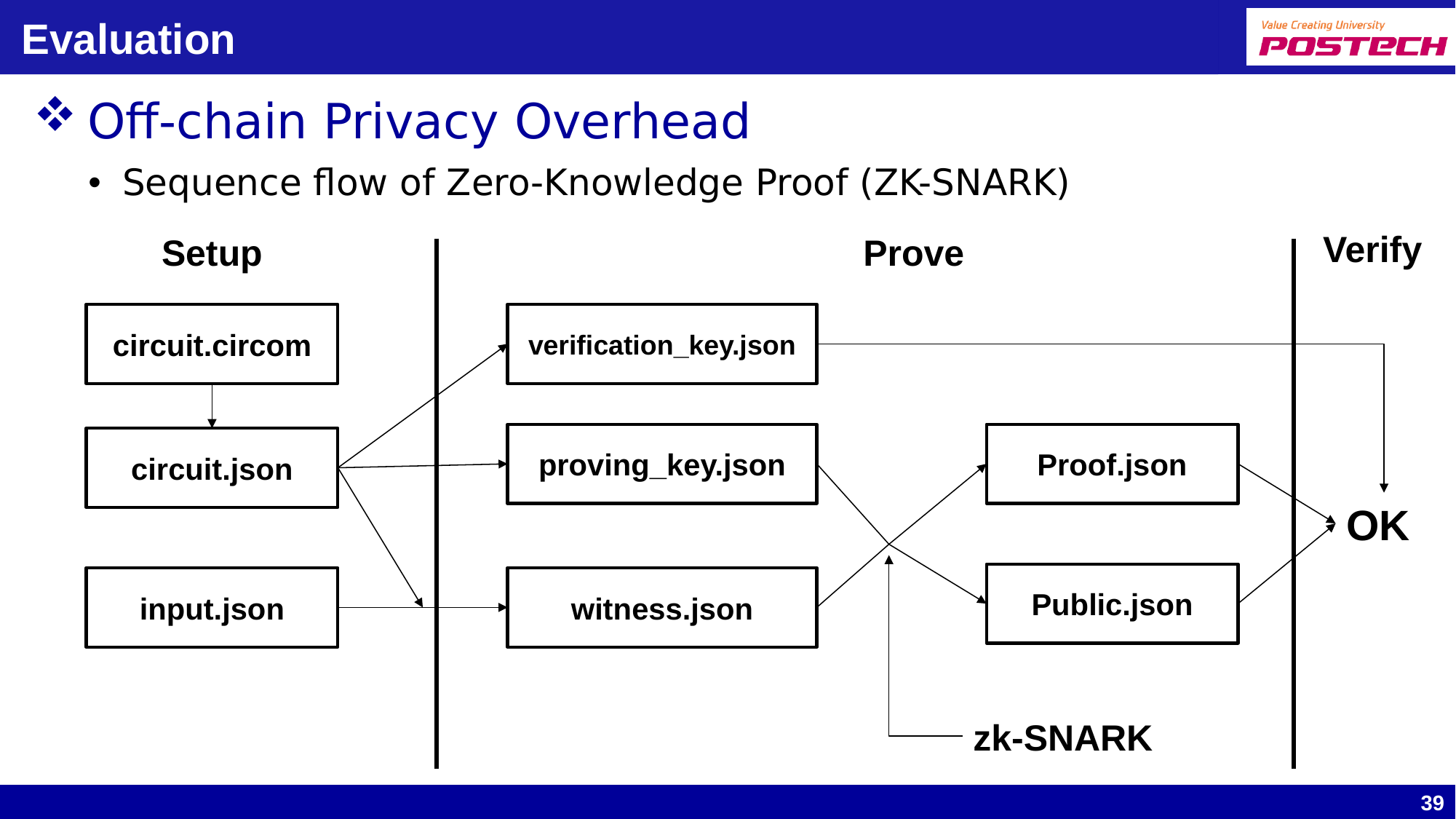

# Evaluation
Off-chain Privacy Overhead
Sequence flow of Zero-Knowledge Proof (ZK-SNARK)

Verify
Setup
Prove
verification_key.json
circuit.circom
proving_key.json
Proof.json
circuit.json
OK
Public.json
input.json
witness.json
zk-SNARK